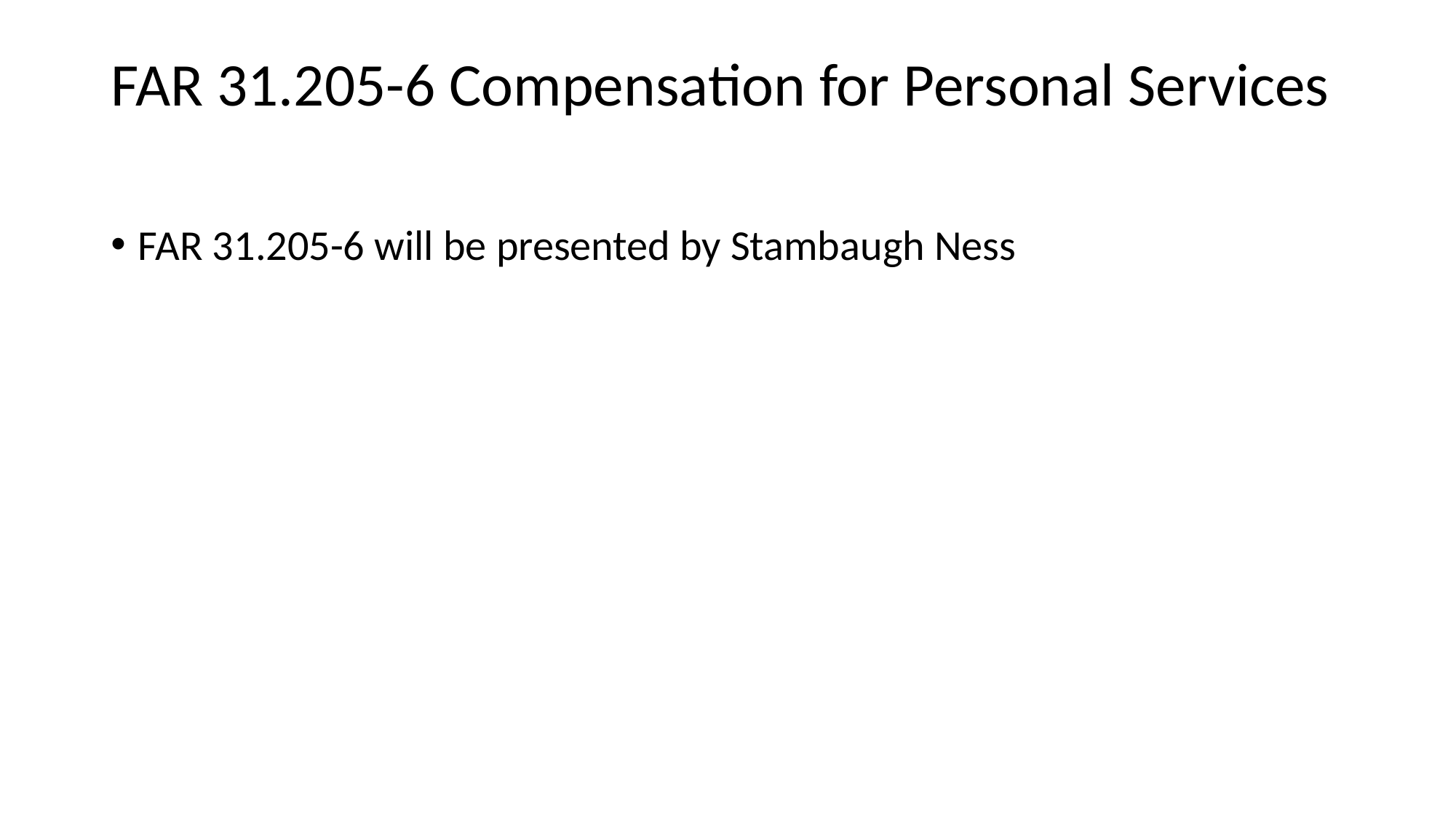

# FAR 31.205-6 Compensation for Personal Services
FAR 31.205-6 will be presented by Stambaugh Ness